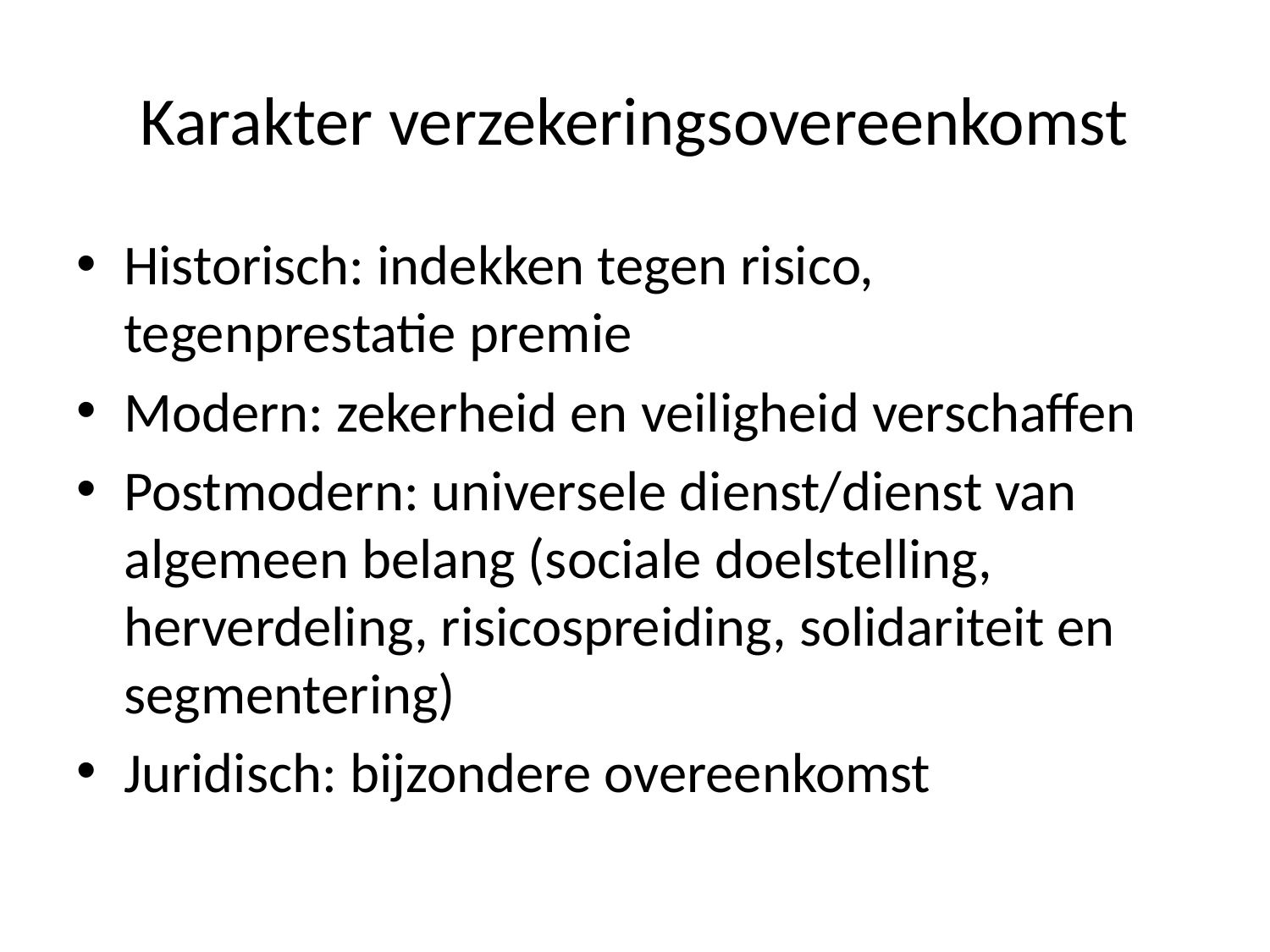

# Karakter verzekeringsovereenkomst
Historisch: indekken tegen risico, tegenprestatie premie
Modern: zekerheid en veiligheid verschaffen
Postmodern: universele dienst/dienst van algemeen belang (sociale doelstelling, herverdeling, risicospreiding, solidariteit en segmentering)
Juridisch: bijzondere overeenkomst